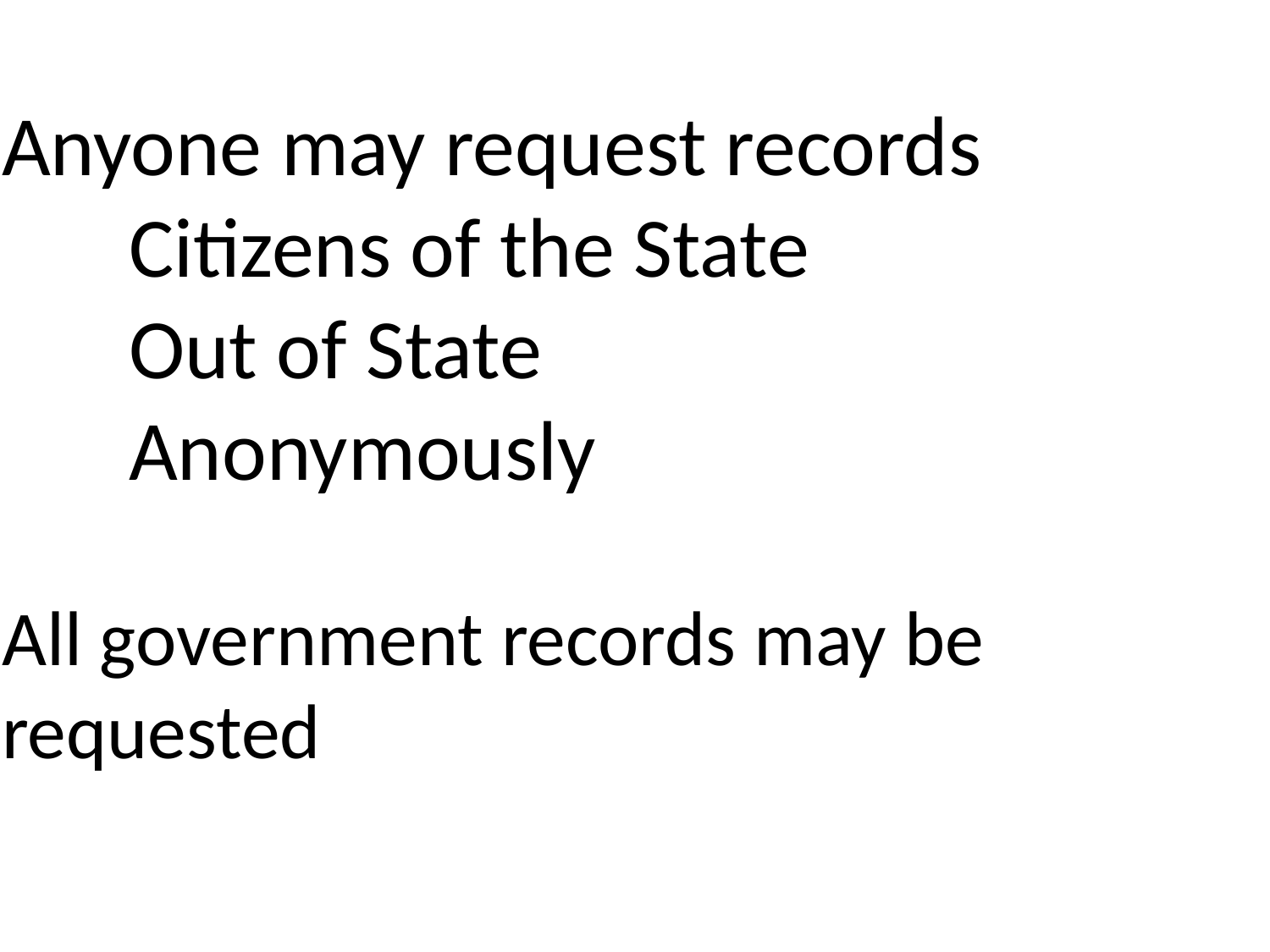

Anyone may request records
	Citizens of the State
	Out of State
	Anonymously
All government records may be 	requested